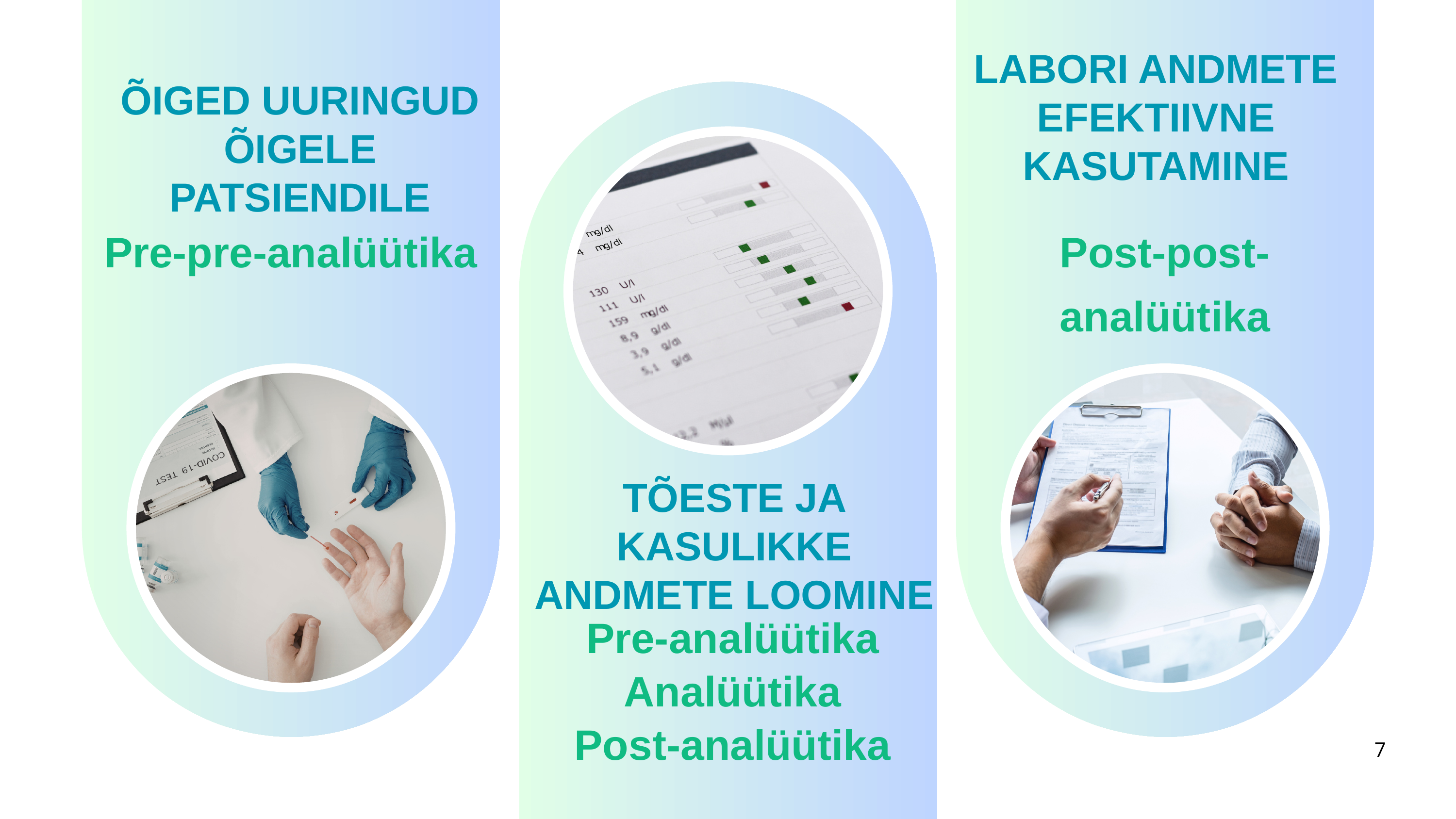

LABORI ANDMETE EFEKTIIVNE KASUTAMINE
ÕIGED UURINGUD ÕIGELE PATSIENDILE

Pre-pre-analüütika
Post-post-analüütika

TÕESTE JA KASULIKKE ANDMETE LOOMINE
Pre-analüütika
Analüütika
Post-analüütika
7